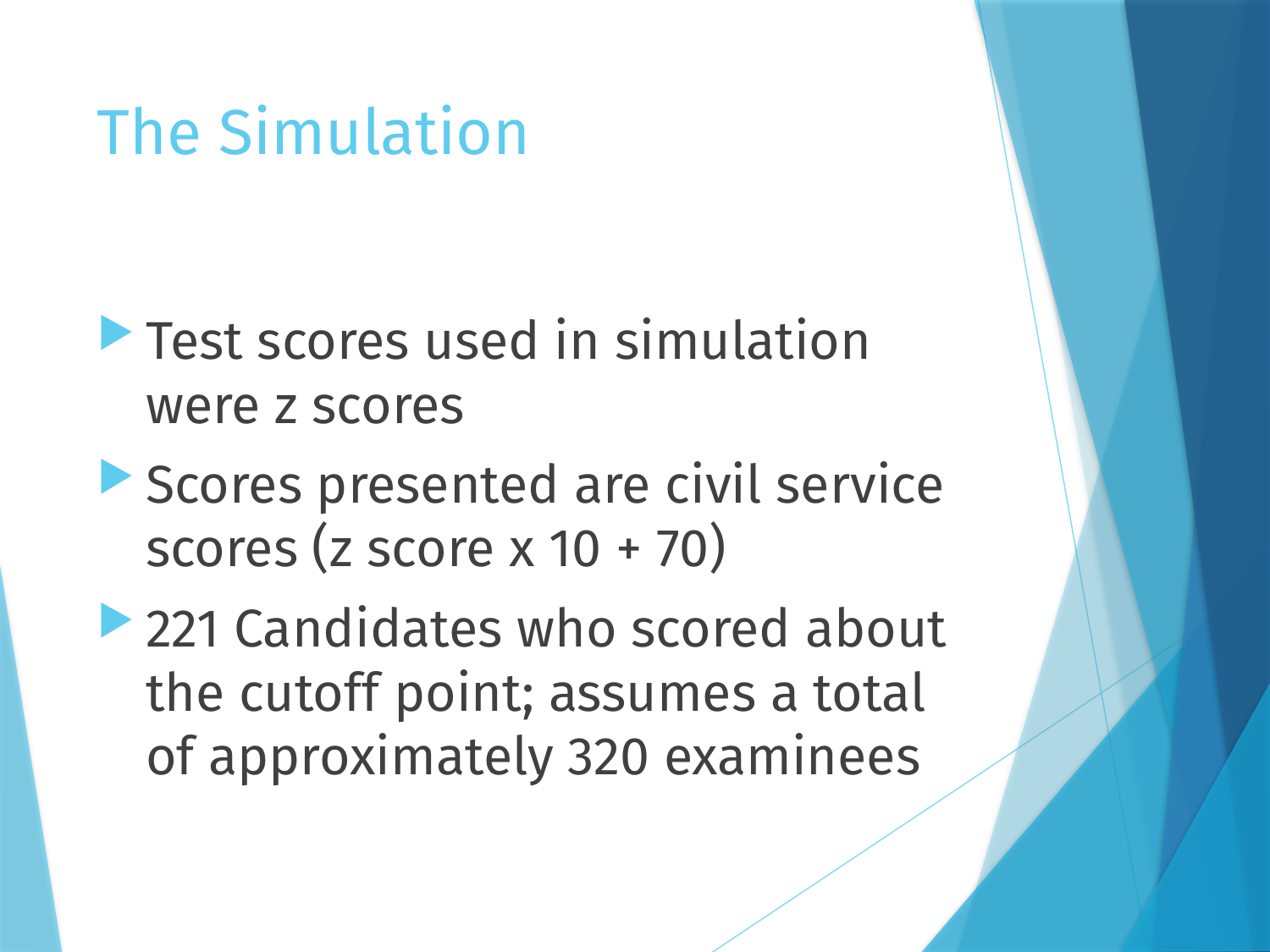

# The Simulation
Test scores used in simulation were z scores
Scores presented are civil service scores (z score x 10 + 70)
221 Candidates who scored about the cutoff point; assumes a total of approximately 320 examinees